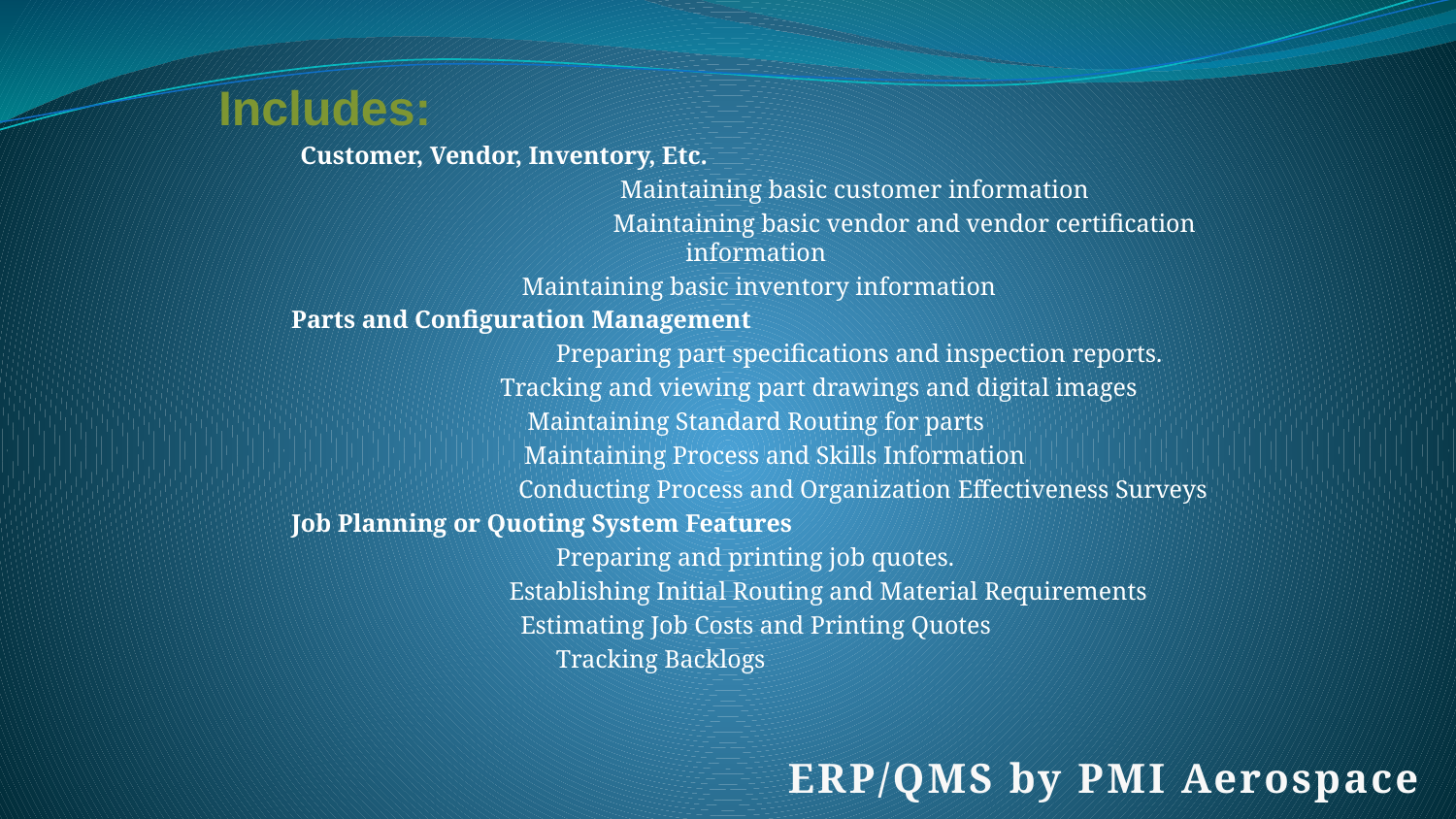

Includes:
	Customer, Vendor, Inventory, Etc.
		      Maintaining basic customer information
		Maintaining basic vendor and vendor certification information
Maintaining basic inventory information
Parts and Configuration Management
                                          Preparing part specifications and inspection reports.
                       Tracking and viewing part drawings and digital images
Maintaining Standard Routing for parts
      Maintaining Process and Skills Information
                                 Conducting Process and Organization Effectiveness Surveys
Job Planning or Quoting System Features
                                          Preparing and printing job quotes.
                       Establishing Initial Routing and Material Requirements
Estimating Job Costs and Printing Quotes
                                          Tracking Backlogs

ERP/QMS by PMI Aerospace